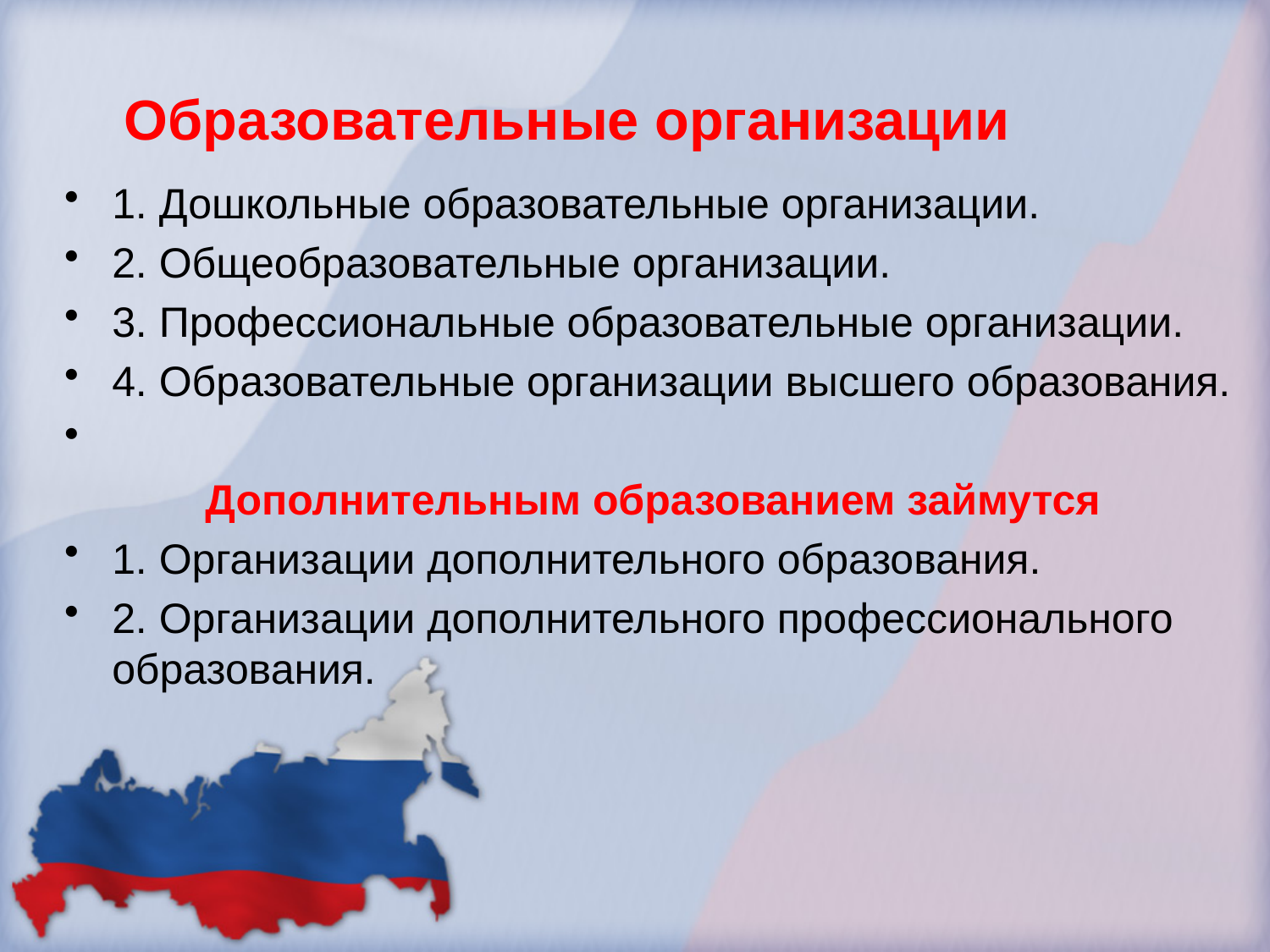

# Образовательные организации
1. Дошкольные образовательные организации.
2. Общеобразовательные организации.
3. Профессиональные образовательные организации.
4. Образовательные организации высшего образования.

Дополнительным образованием займутся
1. Организации дополнительного образования.
2. Организации дополнительного профессионального образования.